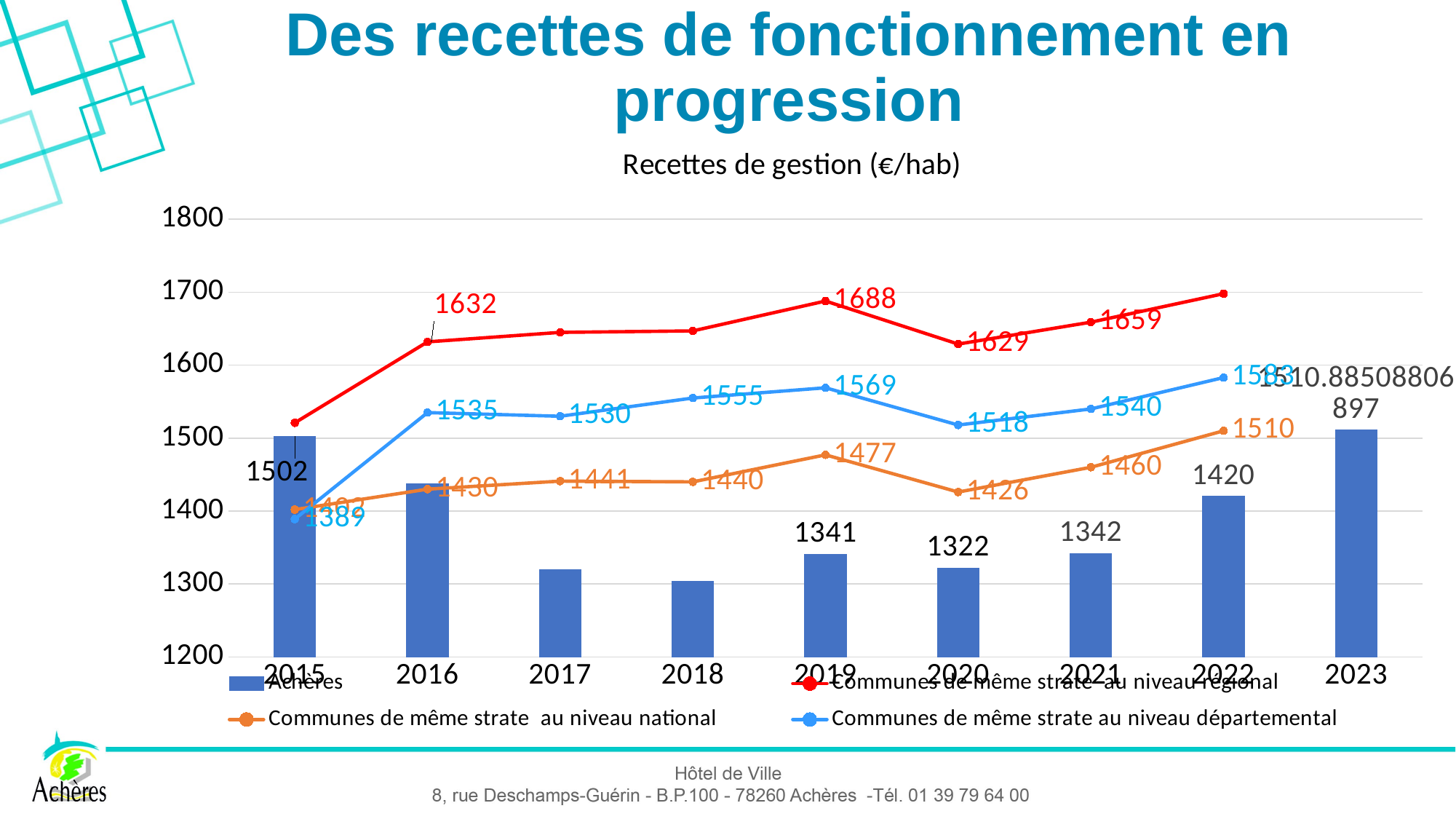

# Des recettes de fonctionnement en progression

### Chart: Recettes de gestion (€/hab)

| Category | Achères | Communes de même strate  au niveau régional | Communes de même strate  au niveau national | Communes de même strate au niveau départemental |
|---|---|---|---|---|
| 2015 | 1502.0 | 1521.0 | 1402.0 | 1389.0 |
| 2016 | 1437.0 | 1632.0 | 1430.0 | 1535.0 |
| 2017 | 1320.0 | 1645.0 | 1441.0 | 1530.0 |
| 2018 | 1304.0 | 1647.0 | 1440.0 | 1555.0 |
| 2019 | 1341.0 | 1688.0 | 1477.0 | 1569.0 |
| 2020 | 1322.0 | 1629.0 | 1426.0 | 1518.0 |
| 2021 | 1342.0 | 1659.0 | 1460.0 | 1540.0 |
| 2022 | 1420.0 | 1698.0 | 1510.0 | 1583.0 |
| 2023 | 1510.885088068972 | None | None | None |
5